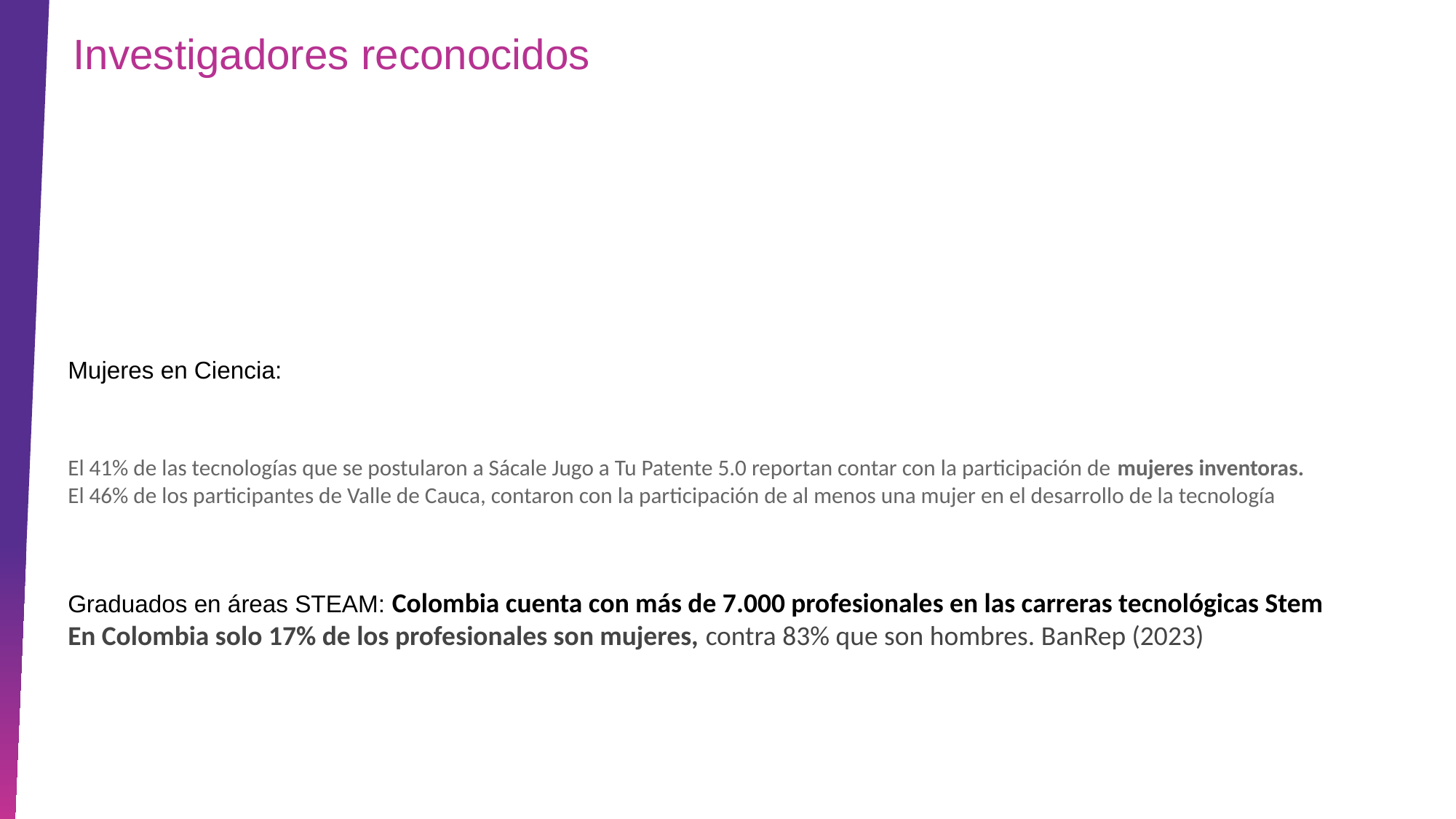

Investigadores reconocidos
Mujeres en Ciencia:

El 41% de las tecnologías que se postularon a Sácale Jugo a Tu Patente 5.0 reportan contar con la participación de mujeres inventoras.
El 46% de los participantes de Valle de Cauca, contaron con la participación de al menos una mujer en el desarrollo de la tecnología

Graduados en áreas STEAM: Colombia cuenta con más de 7.000 profesionales en las carreras tecnológicas Stem
En Colombia solo 17% de los profesionales son mujeres, contra 83% que son hombres. BanRep (2023)